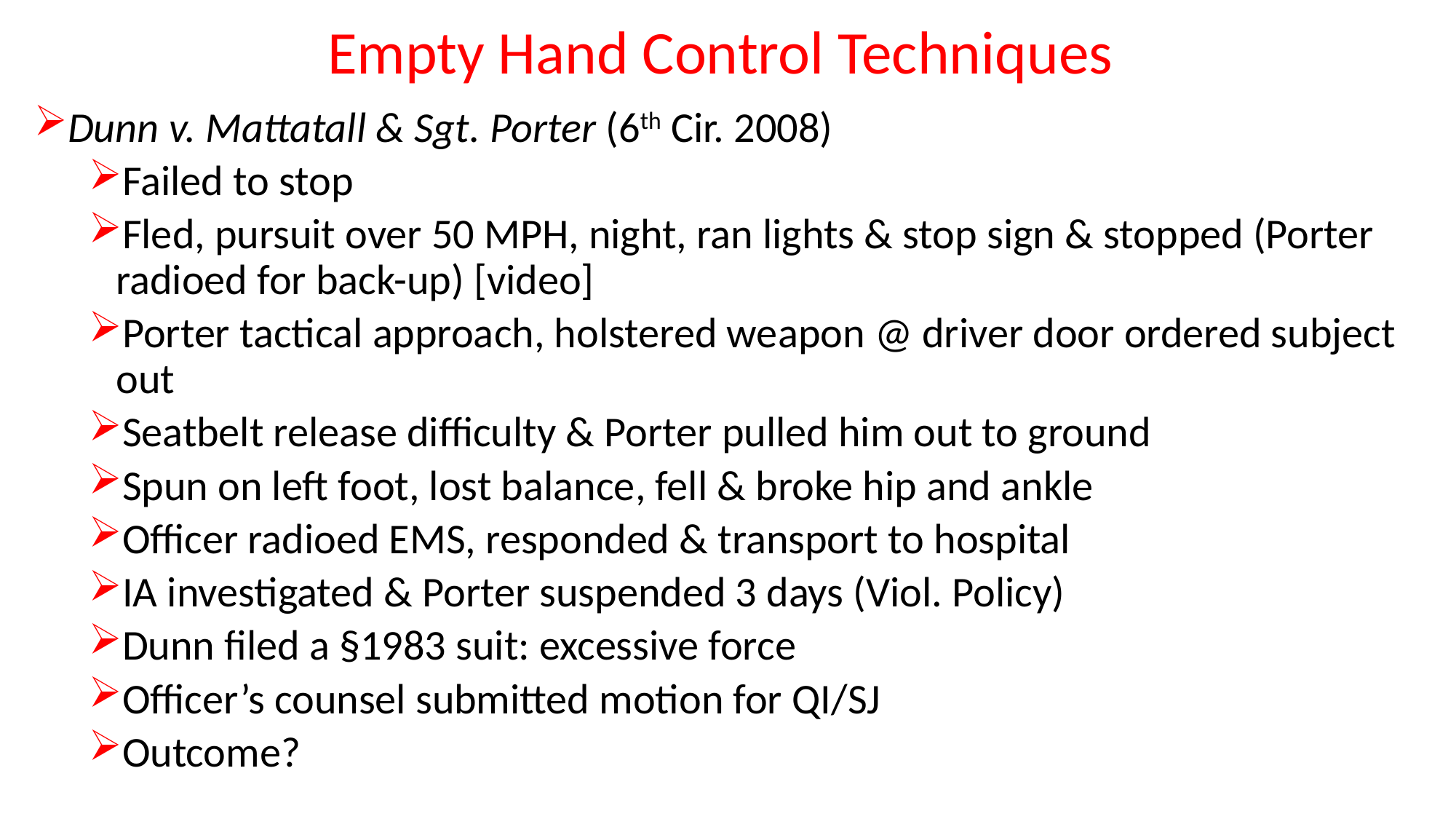

# Empty Hand Control Techniques
Dunn v. Mattatall & Sgt. Porter (6th Cir. 2008)
Failed to stop
Fled, pursuit over 50 MPH, night, ran lights & stop sign & stopped (Porter radioed for back-up) [video]
Porter tactical approach, holstered weapon @ driver door ordered subject out
Seatbelt release difficulty & Porter pulled him out to ground
Spun on left foot, lost balance, fell & broke hip and ankle
Officer radioed EMS, responded & transport to hospital
IA investigated & Porter suspended 3 days (Viol. Policy)
Dunn filed a §1983 suit: excessive force
Officer’s counsel submitted motion for QI/SJ
Outcome?